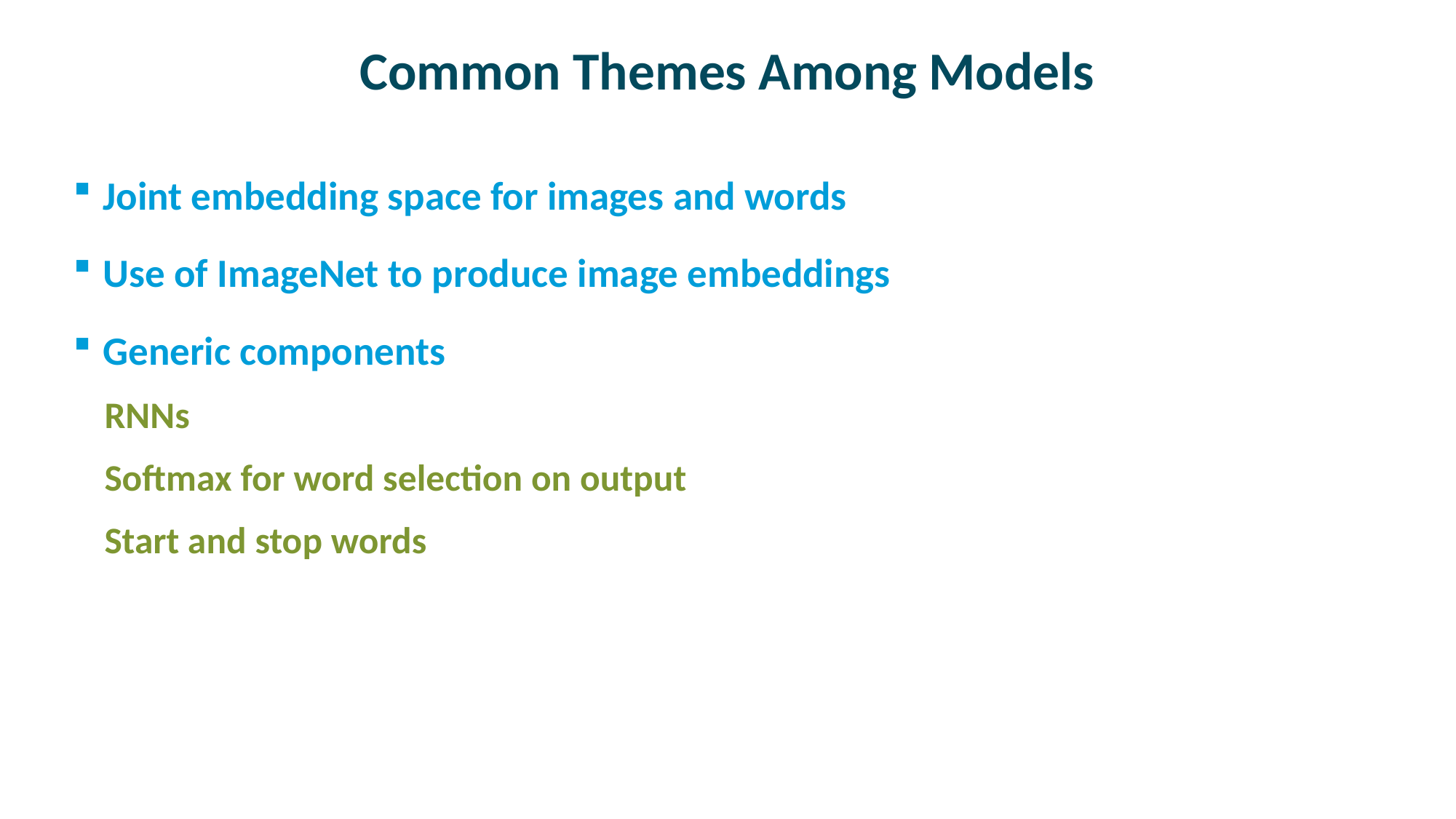

# Common Themes Among Models
Joint embedding space for images and words
Use of ImageNet to produce image embeddings
Generic components
RNNs
Softmax for word selection on output
Start and stop words